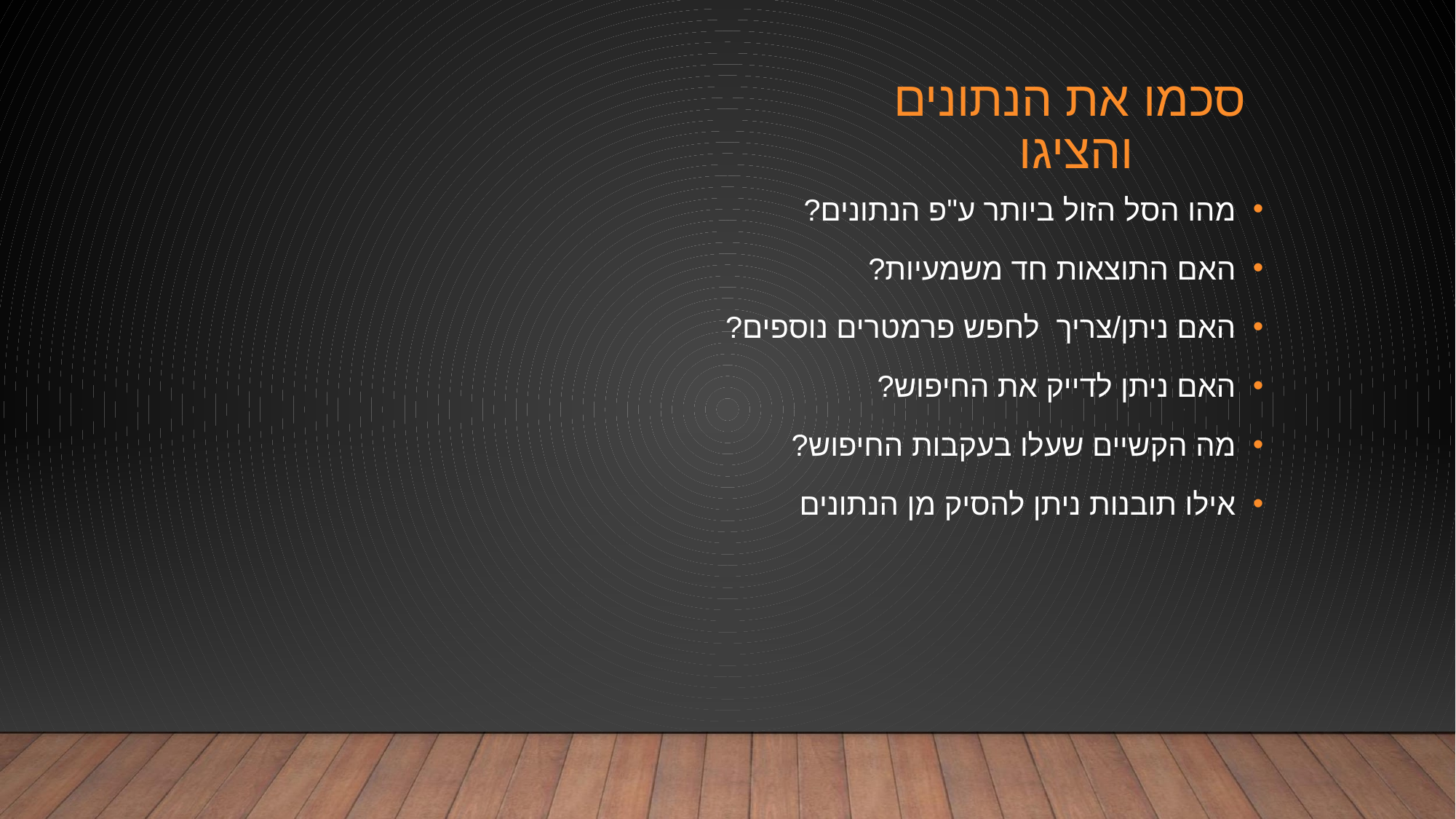

# סכמו את הנתונים והציגו
מהו הסל הזול ביותר ע"פ הנתונים?
האם התוצאות חד משמעיות?
האם ניתן/צריך  לחפש פרמטרים נוספים?
האם ניתן לדייק את החיפוש?
מה הקשיים שעלו בעקבות החיפוש?
אילו תובנות ניתן להסיק מן הנתונים